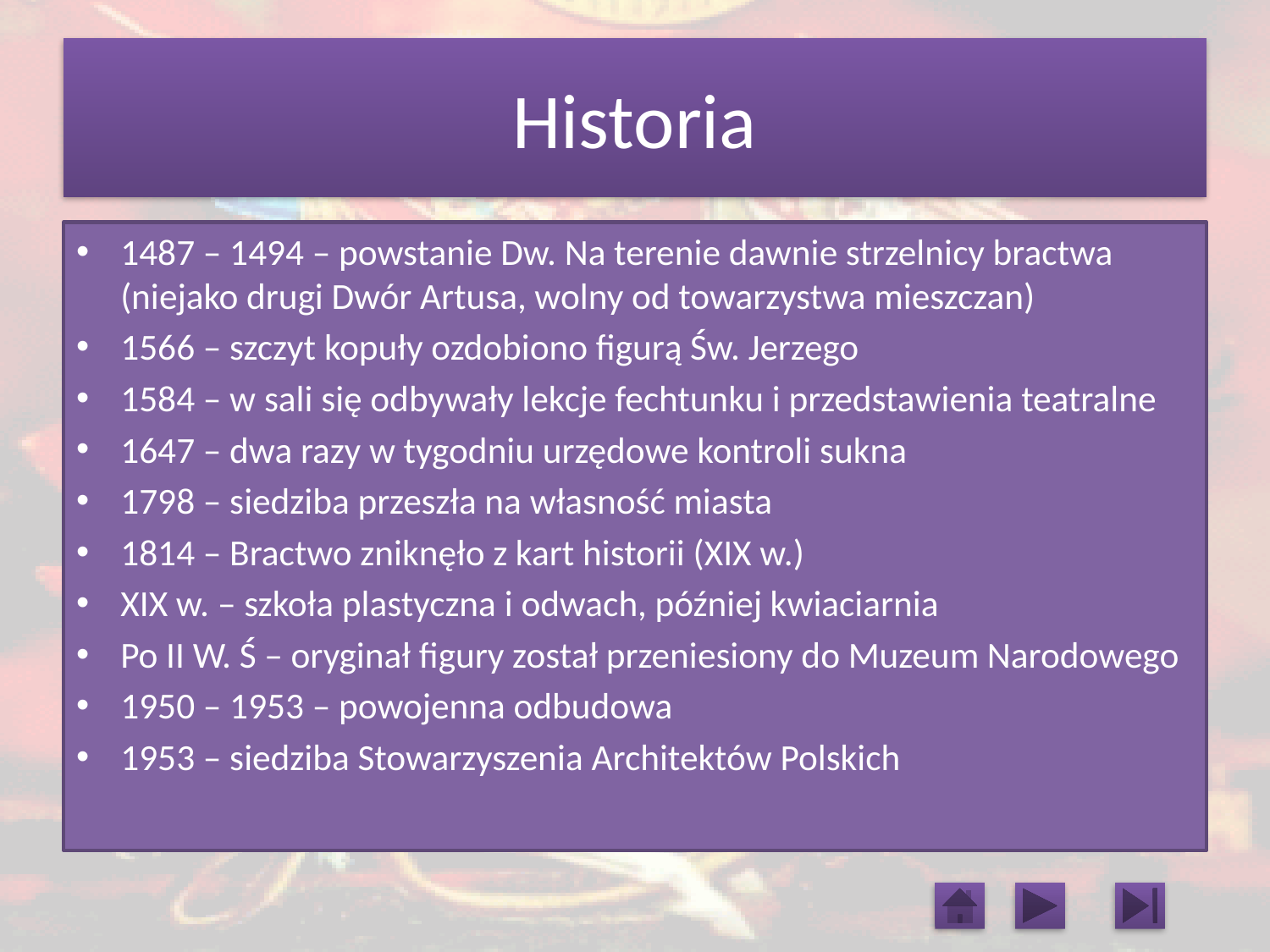

# Historia
1487 – 1494 – powstanie Dw. Na terenie dawnie strzelnicy bractwa (niejako drugi Dwór Artusa, wolny od towarzystwa mieszczan)
1566 – szczyt kopuły ozdobiono figurą Św. Jerzego
1584 – w sali się odbywały lekcje fechtunku i przedstawienia teatralne
1647 – dwa razy w tygodniu urzędowe kontroli sukna
1798 – siedziba przeszła na własność miasta
1814 – Bractwo zniknęło z kart historii (XIX w.)
XIX w. – szkoła plastyczna i odwach, później kwiaciarnia
Po II W. Ś – oryginał figury został przeniesiony do Muzeum Narodowego
1950 – 1953 – powojenna odbudowa
1953 – siedziba Stowarzyszenia Architektów Polskich